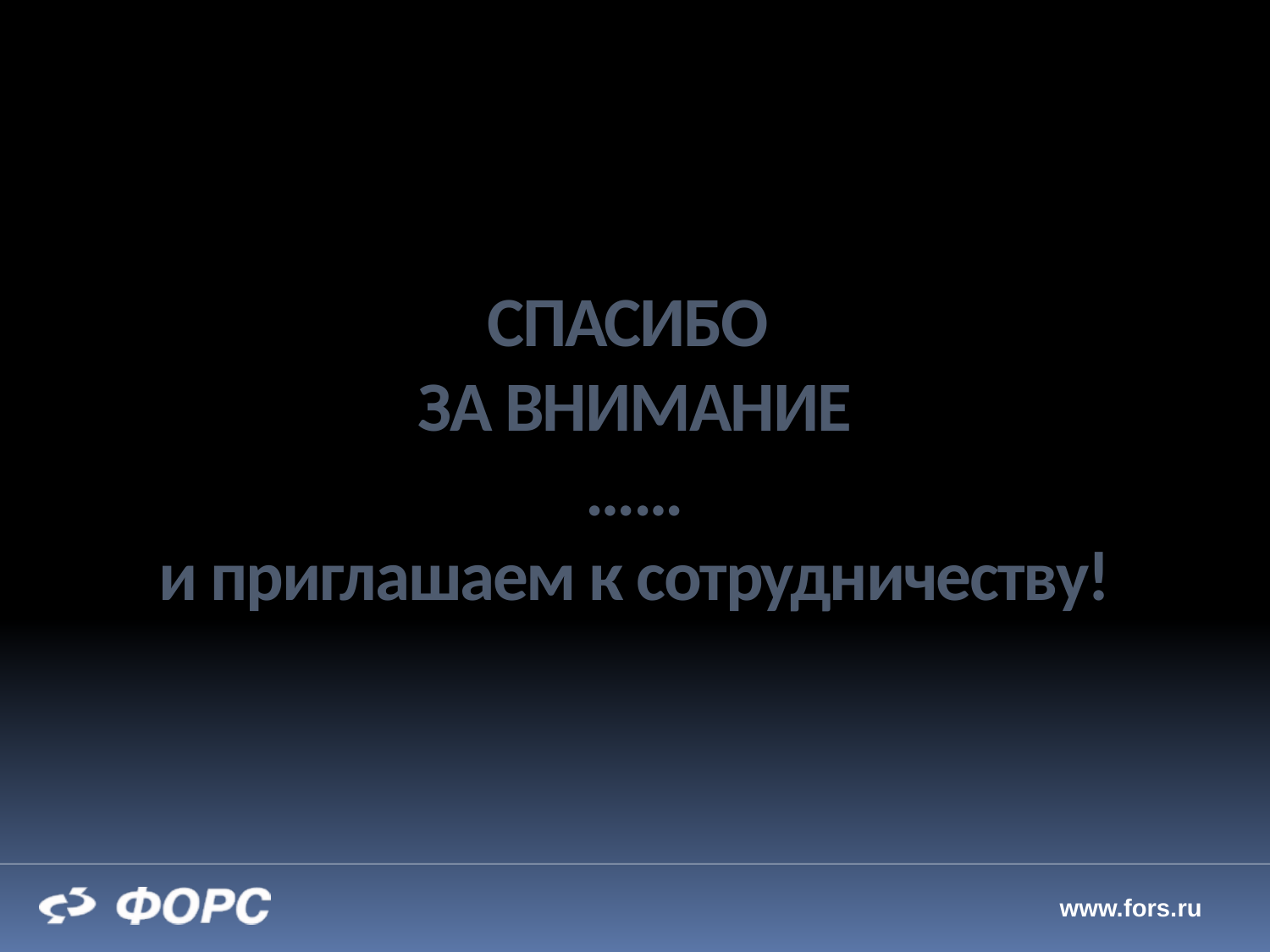

СПАСИБО
ЗА ВНИМАНИЕ
……
и приглашаем к сотрудничеству!